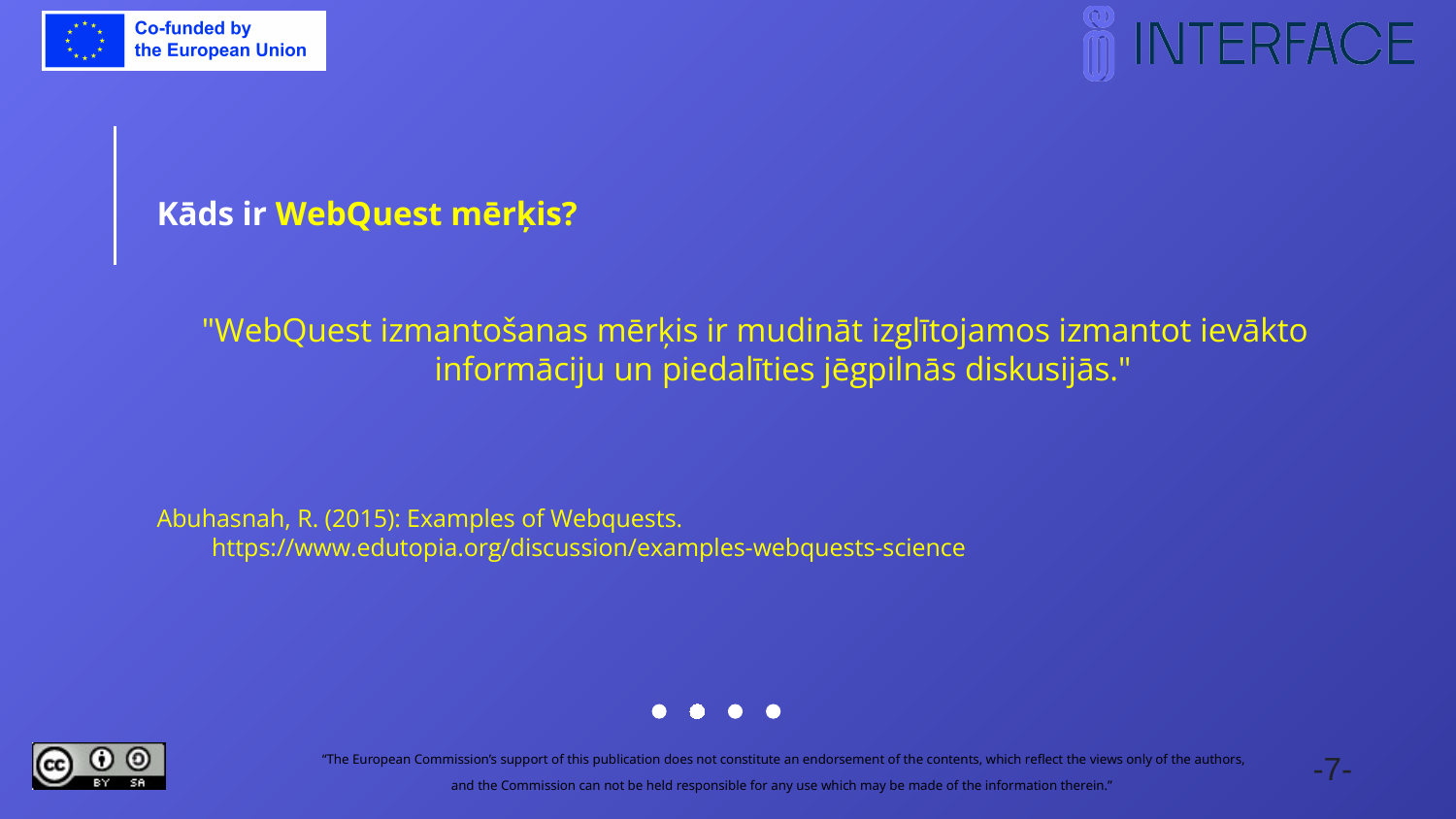

Kāds ir WebQuest mērķis?

"WebQuest izmantošanas mērķis ir mudināt izglītojamos izmantot ievākto informāciju un piedalīties jēgpilnās diskusijās."

Abuhasnah, R. (2015): Examples of Webquests.
https://www.edutopia.org/discussion/examples-webquests-science